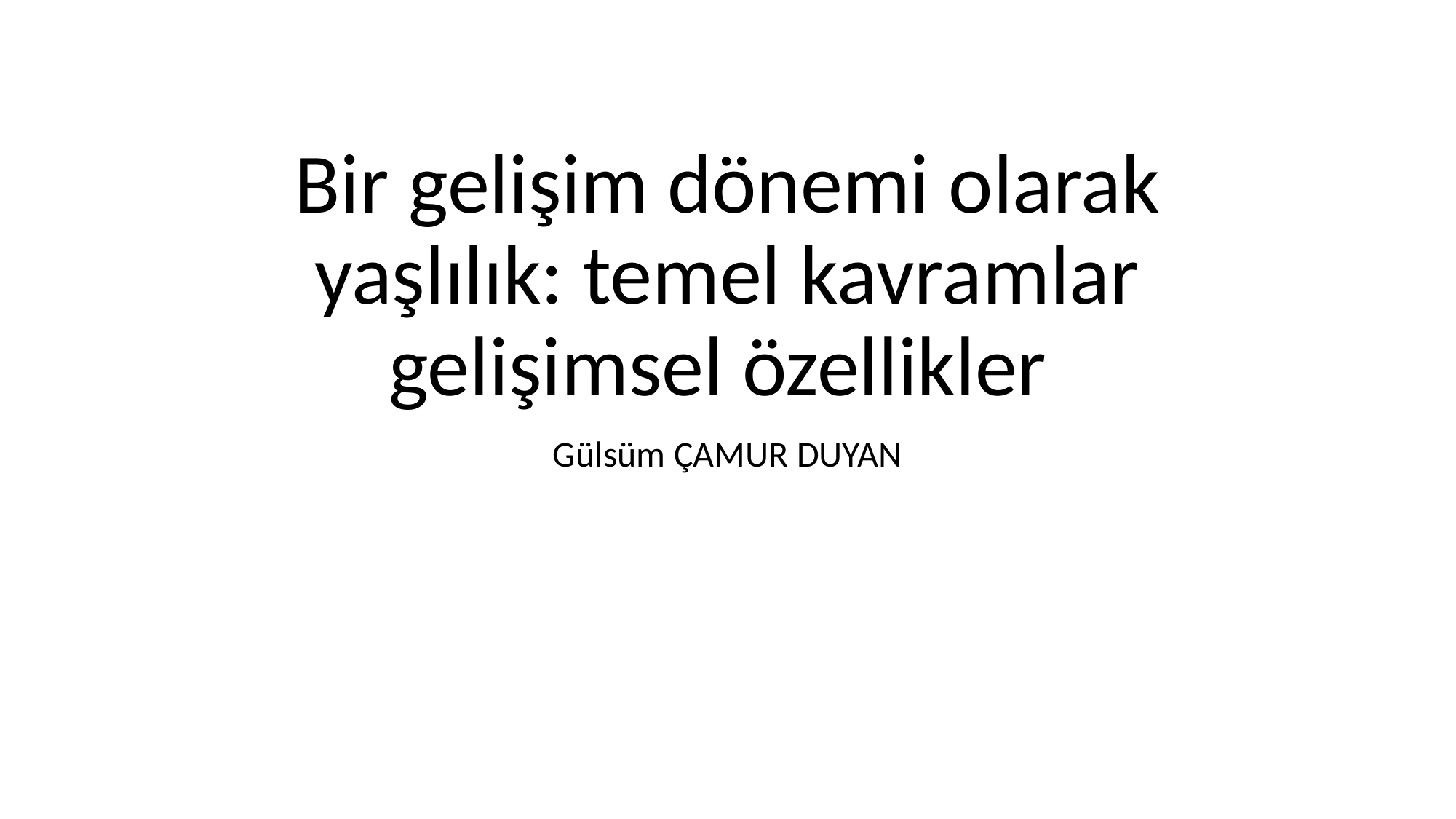

# Bir gelişim dönemi olarak yaşlılık: temel kavramlar gelişimsel özellikler
Gülsüm ÇAMUR DUYAN